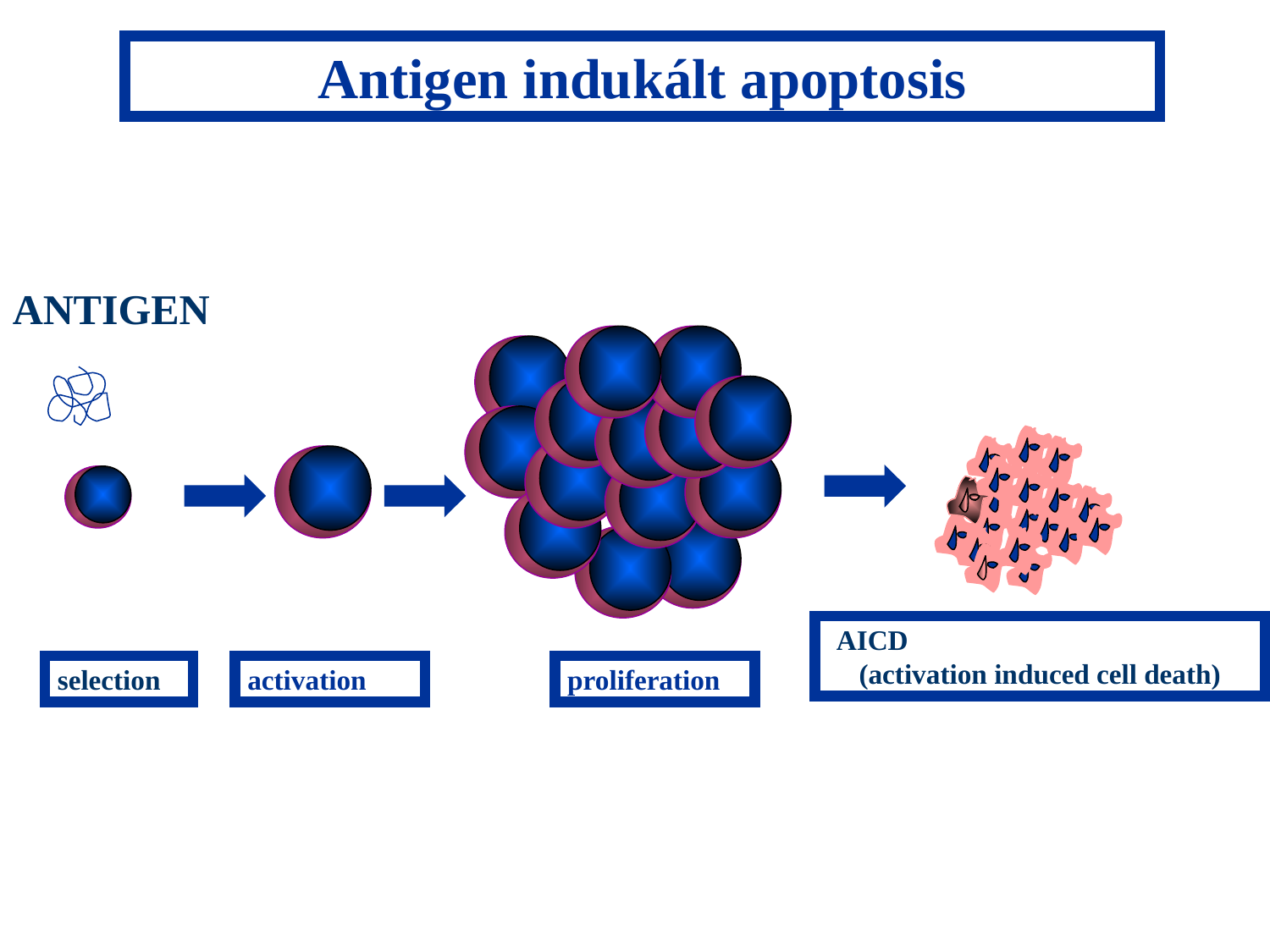

Antigen indukált apoptosis
ANTIGEN

AICD                                                 (activation induced cell death)
selection
activation
proliferation